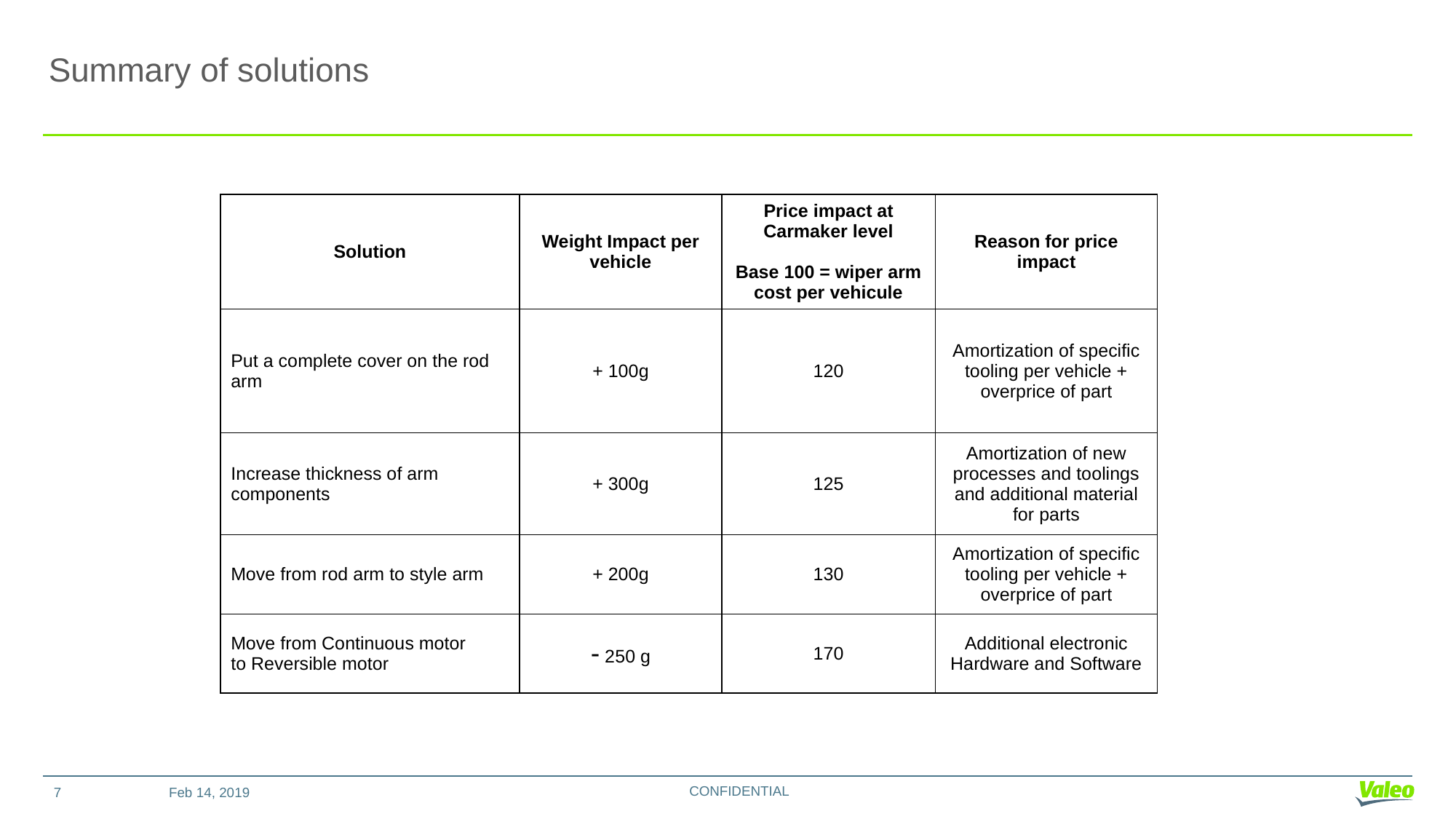

Summary of solutions
| Solution | Weight Impact per vehicle | Price impact at Carmaker level Base 100 = wiper arm cost per vehicule | Reason for price impact |
| --- | --- | --- | --- |
| Put a complete cover on the rod arm | + 100g | 120 | Amortization of specific tooling per vehicle + overprice of part |
| Increase thickness of arm components | + 300g | 125 | Amortization of new processes and toolings and additional material for parts |
| Move from rod arm to style arm | + 200g | 130 | Amortization of specific tooling per vehicle + overprice of part |
| Move from Continuous motor to Reversible motor | - 250 g | 170 | Additional electronic Hardware and Software |
7